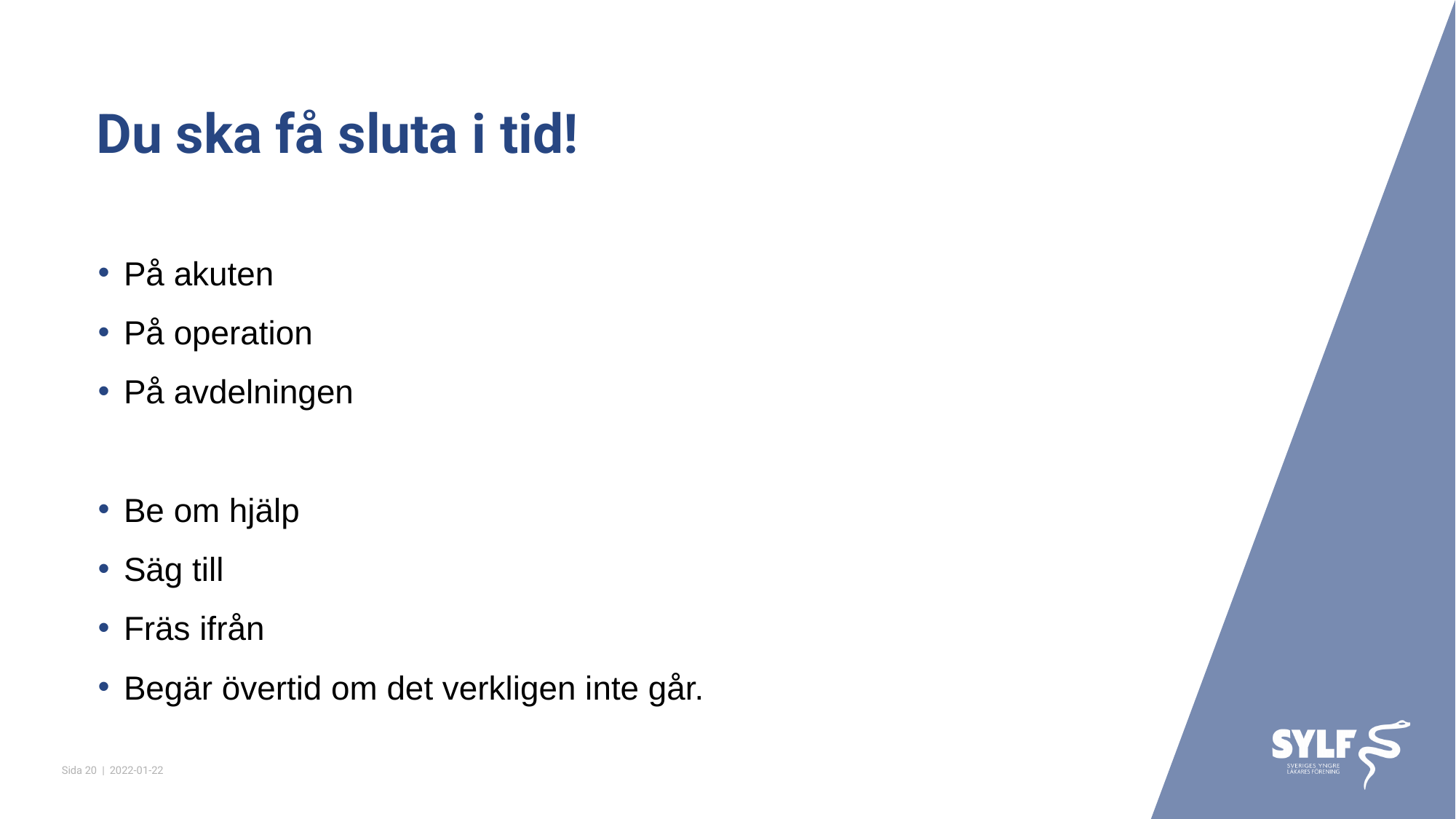

# Du ska få sluta i tid!
På akuten
På operation
På avdelningen

Be om hjälp
Säg till
Fräs ifrån
Begär övertid om det verkligen inte går.